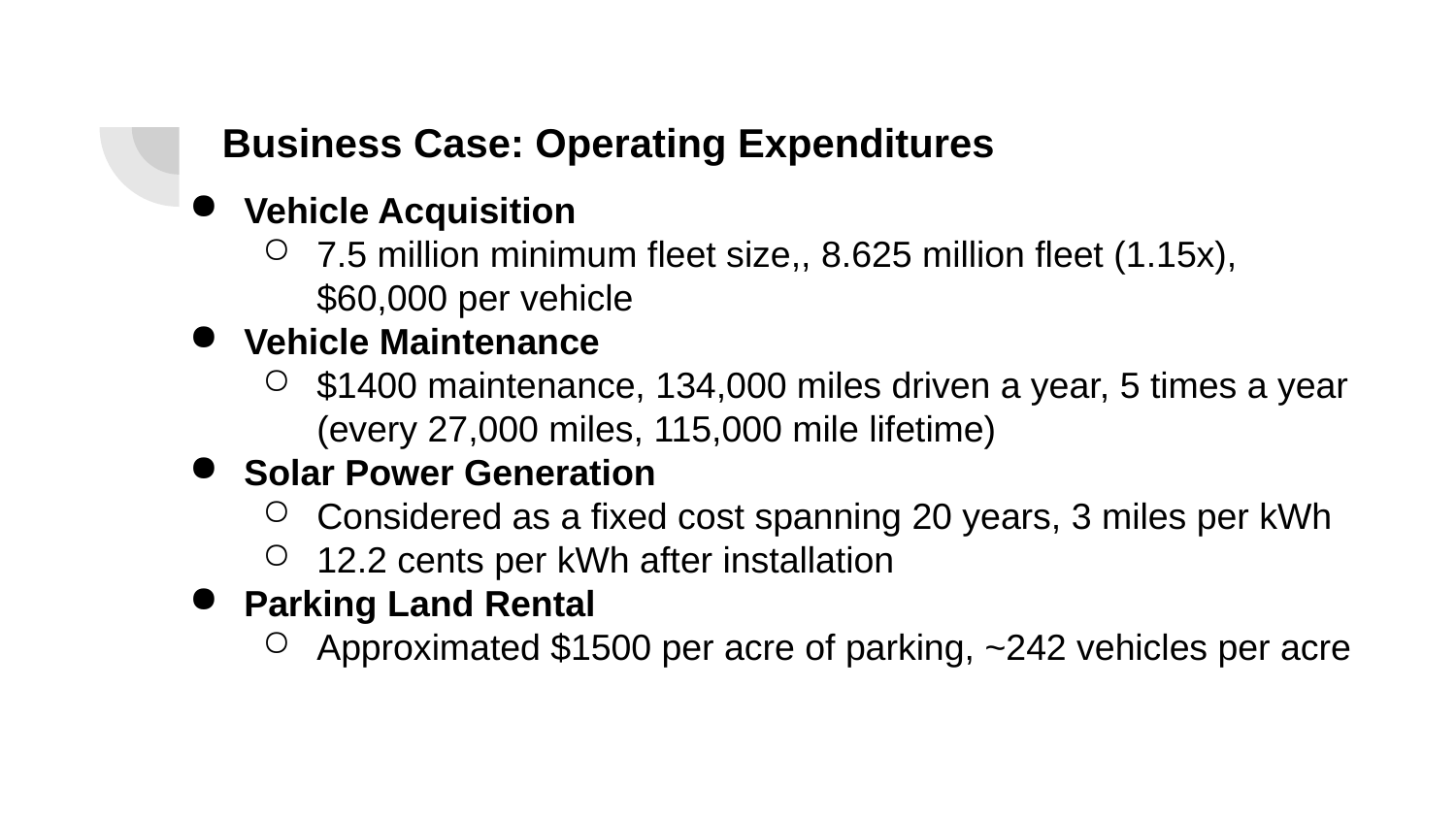

# Business Case: Operating Expenditures
Vehicle Acquisition
7.5 million minimum fleet size,, 8.625 million fleet (1.15x), $60,000 per vehicle
Vehicle Maintenance
$1400 maintenance, 134,000 miles driven a year, 5 times a year (every 27,000 miles, 115,000 mile lifetime)
Solar Power Generation
Considered as a fixed cost spanning 20 years, 3 miles per kWh
12.2 cents per kWh after installation
Parking Land Rental
Approximated $1500 per acre of parking, ~242 vehicles per acre